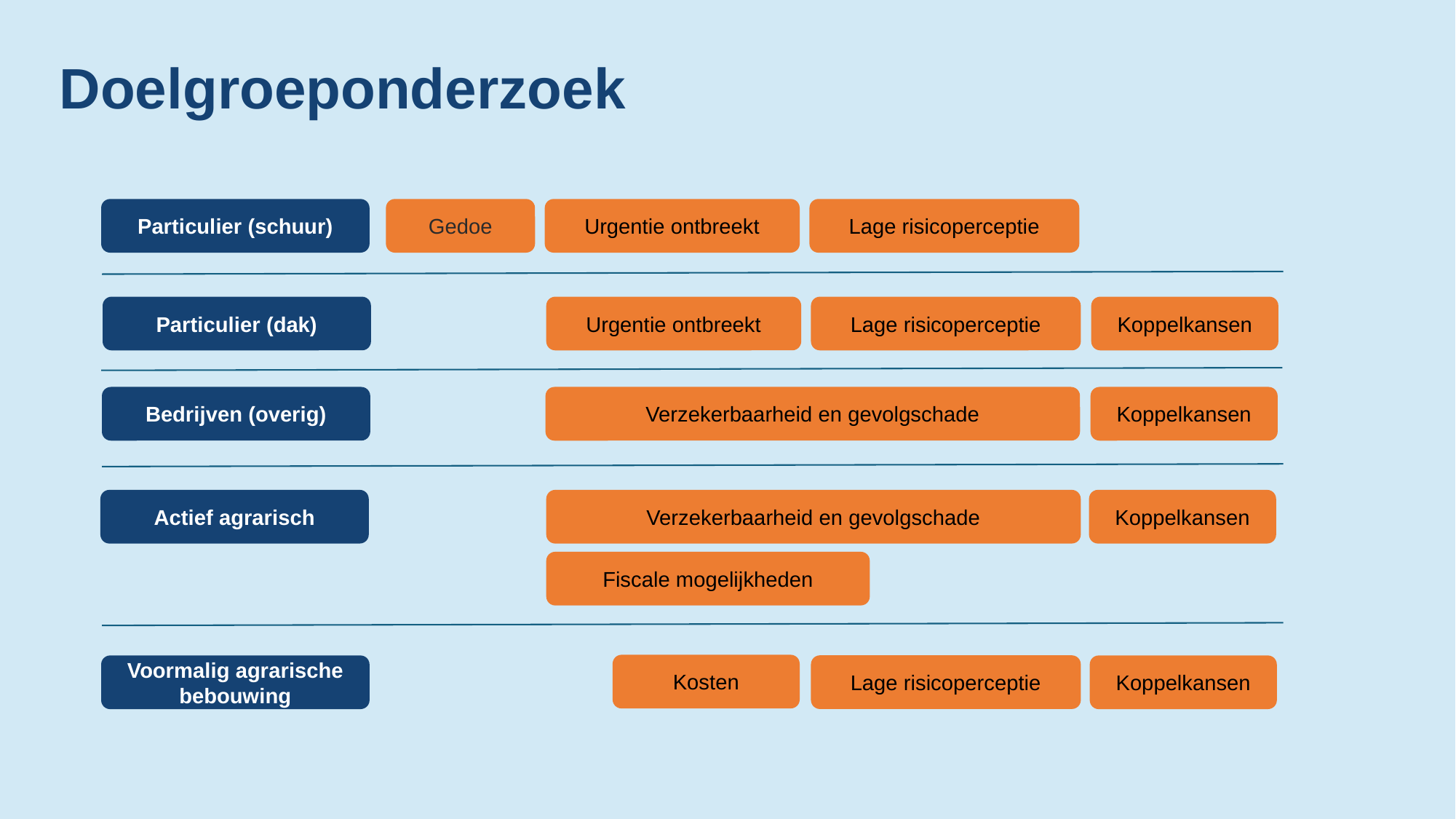

# Doelgroeponderzoek
Particulier (schuur)
Gedoe
Urgentie ontbreekt
Lage risicoperceptie
Particulier (dak)
Urgentie ontbreekt
Koppelkansen
Lage risicoperceptie
Bedrijven (overig)
Verzekerbaarheid en gevolgschade
Koppelkansen
Actief agrarisch
Verzekerbaarheid en gevolgschade
Koppelkansen
Fiscale mogelijkheden
Kosten
Lage risicoperceptie
Voormalig agrarische bebouwing
Koppelkansen